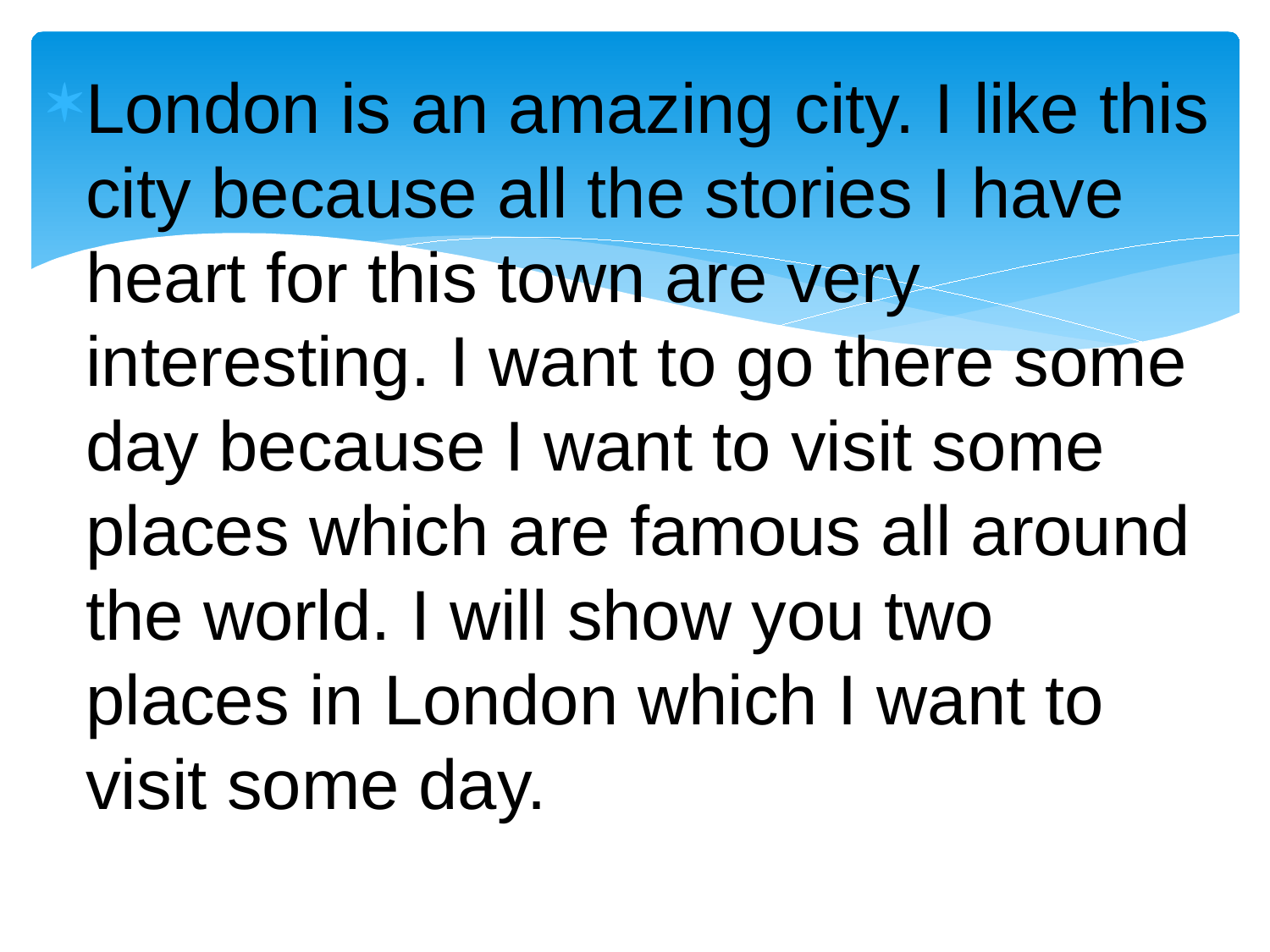

London is an amazing city. I like this city because all the stories I have heart for this town are very interesting. I want to go there some day because I want to visit some places which are famous all around the world. I will show you two places in London which I want to visit some day.